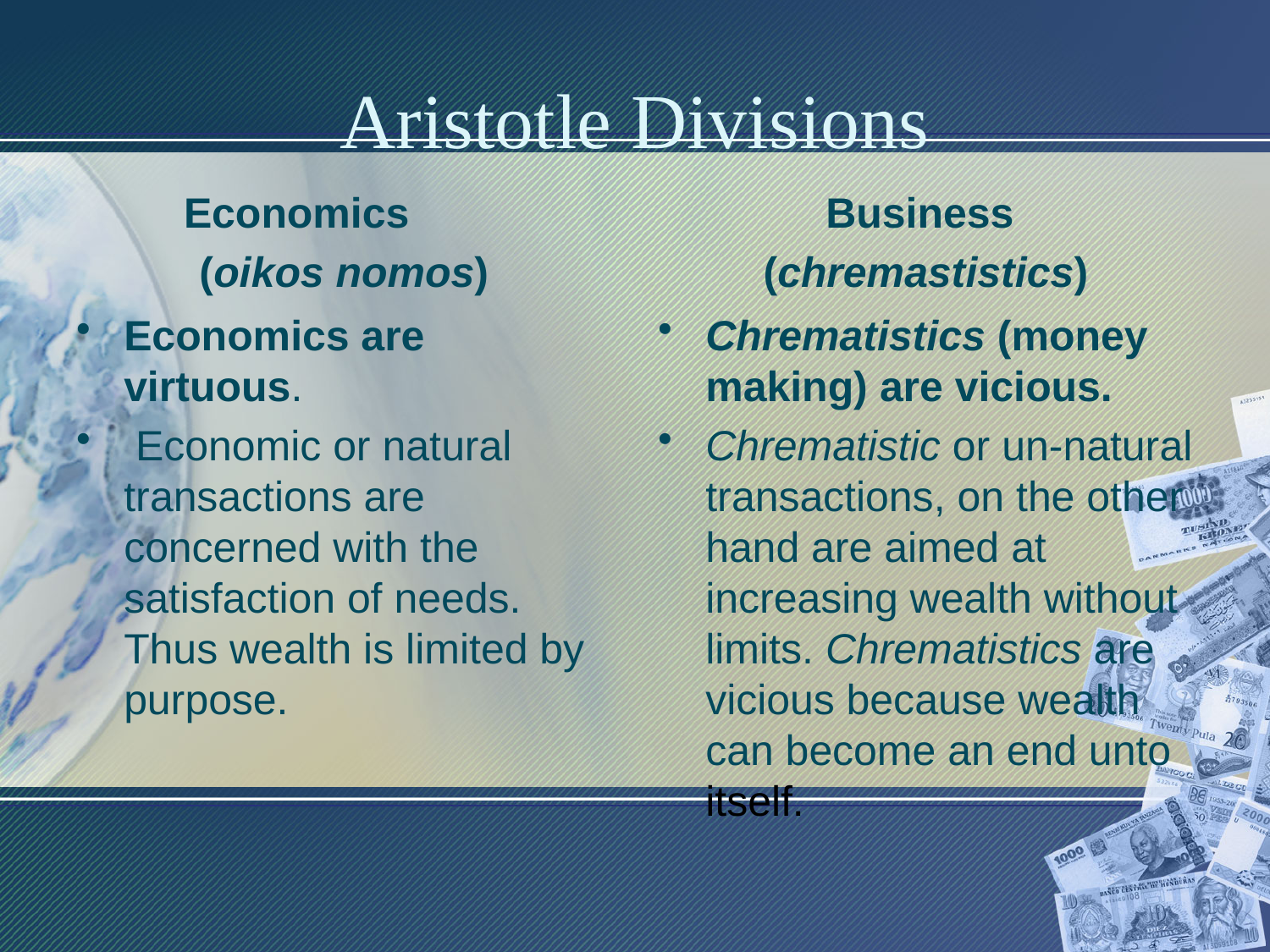

# Aristotle Divisions
Economics
(oikos nomos)
Business
(chremastistics)
Economics are virtuous.
 Economic or natural transactions are concerned with the satisfaction of needs. Thus wealth is limited by purpose.
Chrematistics (money making) are vicious.
Chrematistic or un-natural transactions, on the other hand are aimed at increasing wealth without limits. Chrematistics are vicious because wealth can become an end unto itself.